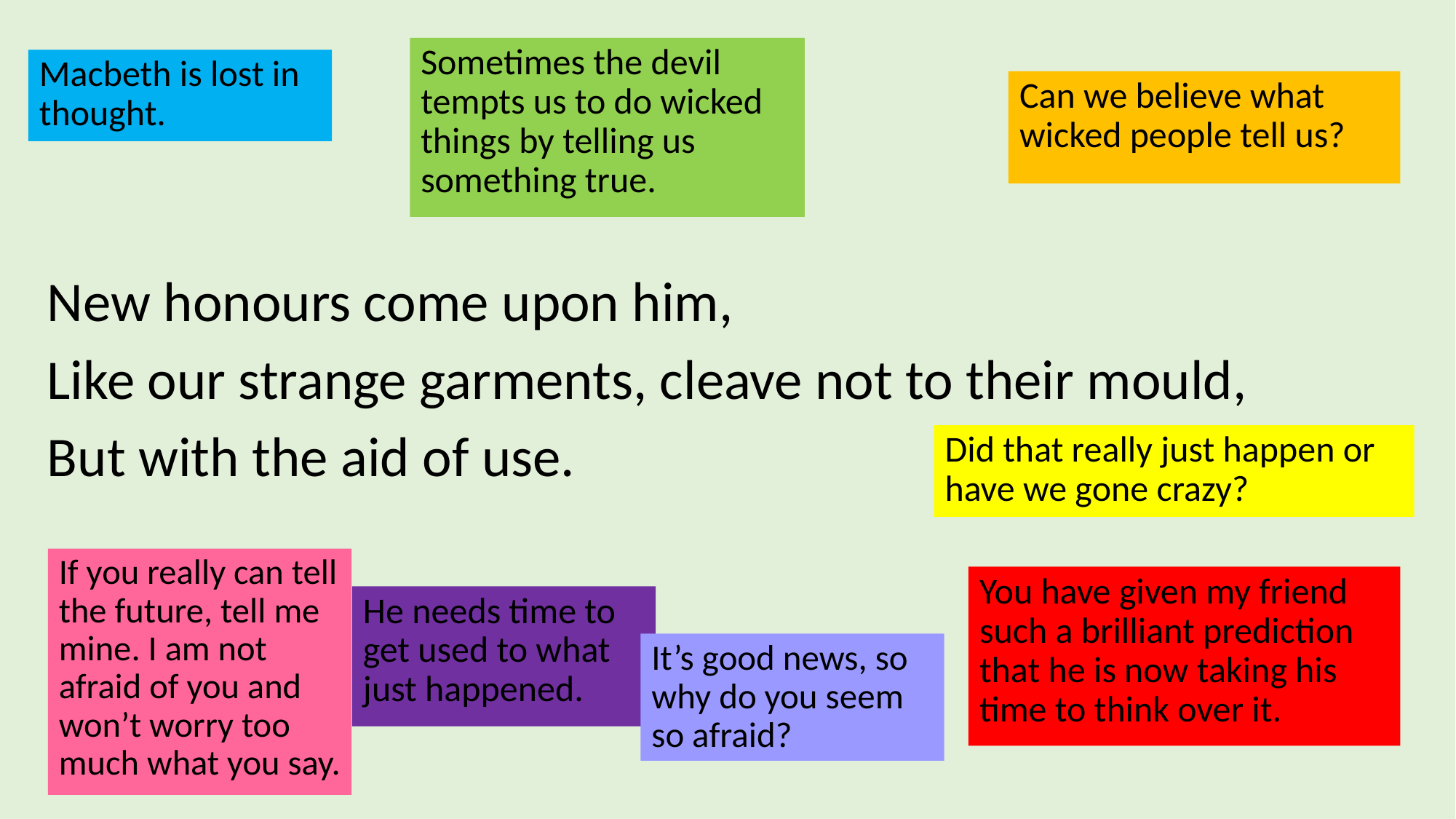

Sometimes the devil tempts us to do wicked things by telling us something true.
Macbeth is lost in thought.
Can we believe what wicked people tell us?
# New honours come upon him, Like our strange garments, cleave not to their mould, But with the aid of use.
Did that really just happen or have we gone crazy?
If you really can tell the future, tell me mine. I am not afraid of you and won’t worry too much what you say.
You have given my friend such a brilliant prediction that he is now taking his time to think over it.
He needs time to get used to what just happened.
It’s good news, so why do you seem so afraid?